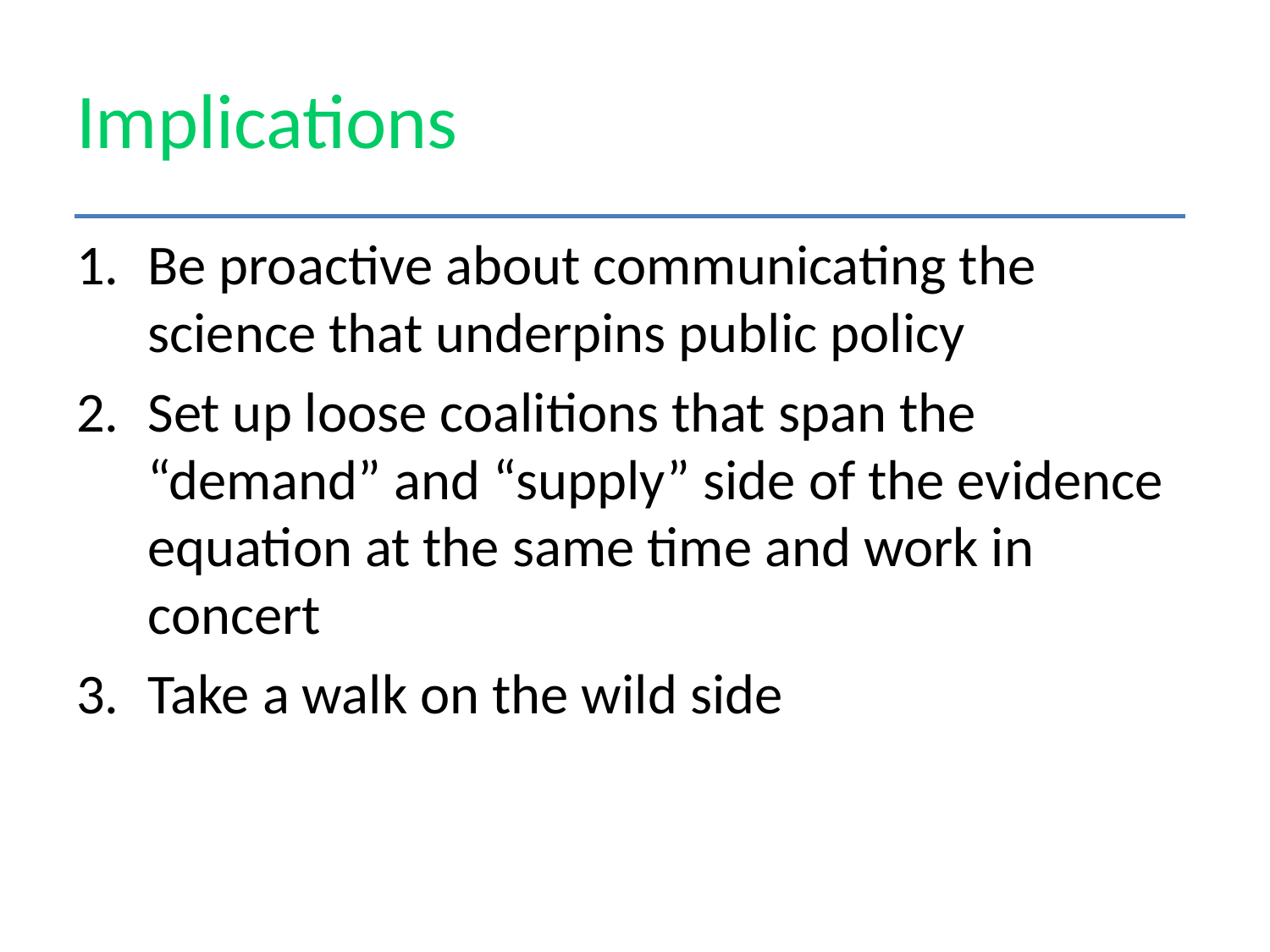

# Implications
Be proactive about communicating the science that underpins public policy
Set up loose coalitions that span the “demand” and “supply” side of the evidence equation at the same time and work in concert
Take a walk on the wild side